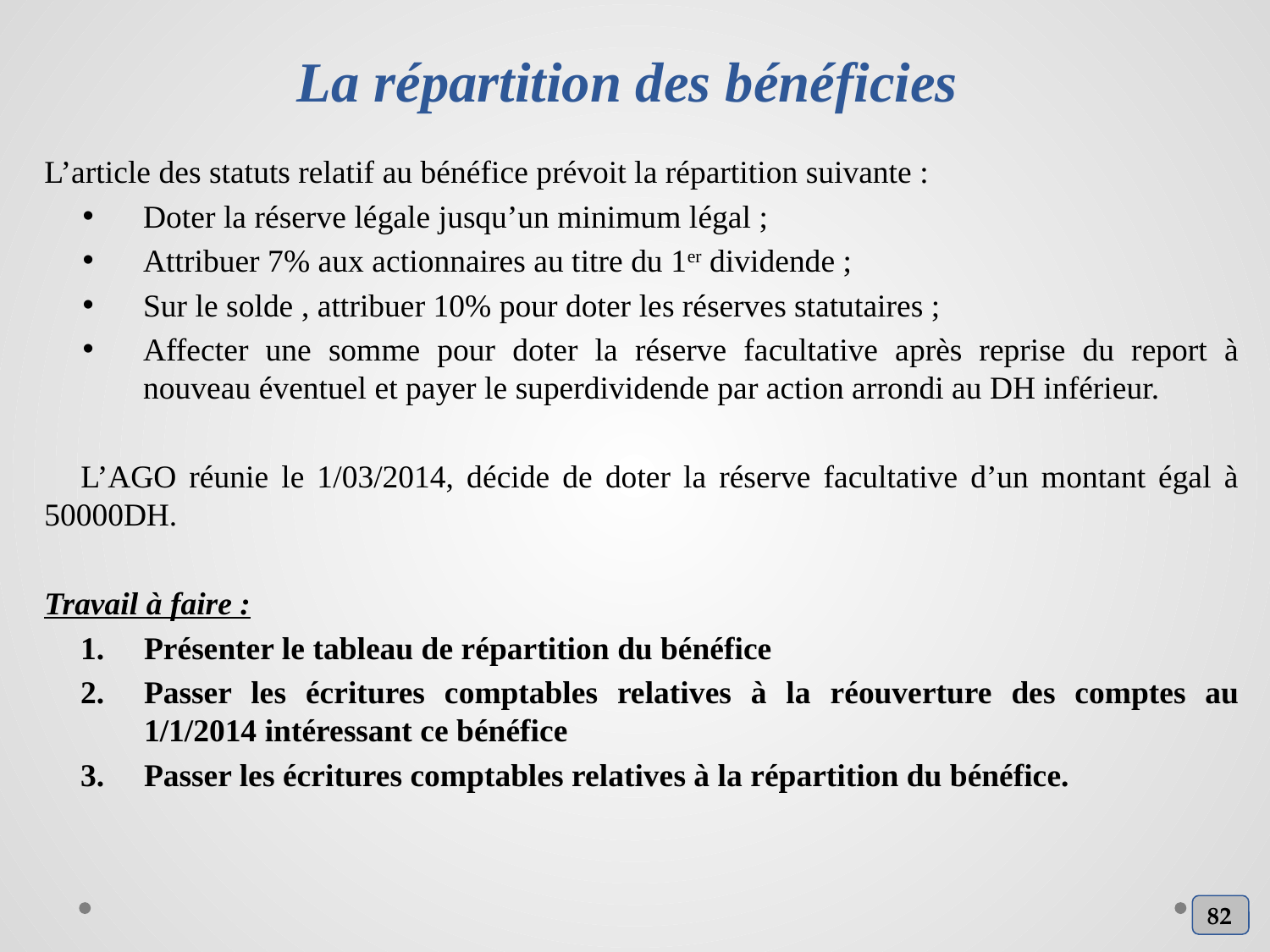

# La répartition des bénéficies
L’article des statuts relatif au bénéfice prévoit la répartition suivante :
Doter la réserve légale jusqu’un minimum légal ;
Attribuer 7% aux actionnaires au titre du 1er dividende ;
Sur le solde , attribuer 10% pour doter les réserves statutaires ;
Affecter une somme pour doter la réserve facultative après reprise du report à nouveau éventuel et payer le superdividende par action arrondi au DH inférieur.

L’AGO réunie le 1/03/2014, décide de doter la réserve facultative d’un montant égal à 50000DH.

Travail à faire :
Présenter le tableau de répartition du bénéfice
Passer les écritures comptables relatives à la réouverture des comptes au 1/1/2014 intéressant ce bénéfice
Passer les écritures comptables relatives à la répartition du bénéfice.

82